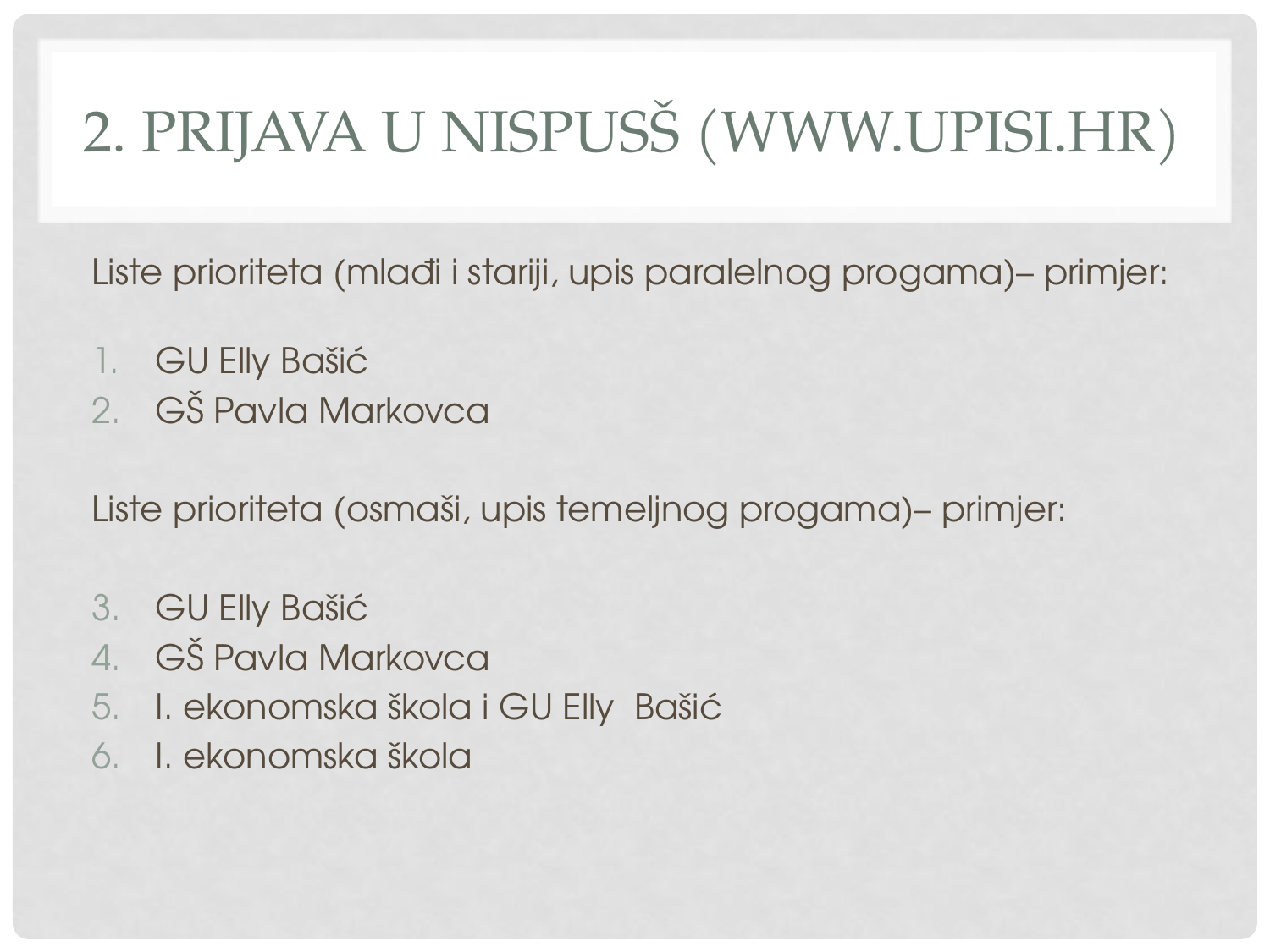

# 2. Prijava u NISpuSŠ (www.upisi.hr)
Liste prioriteta (mlađi i stariji, upis paralelnog progama)– primjer:

GU Elly Bašić
GŠ Pavla Markovca

Liste prioriteta (osmaši, upis temeljnog progama)– primjer:

GU Elly Bašić
GŠ Pavla Markovca
I. ekonomska škola i GU Elly  Bašić
I. ekonomska škola